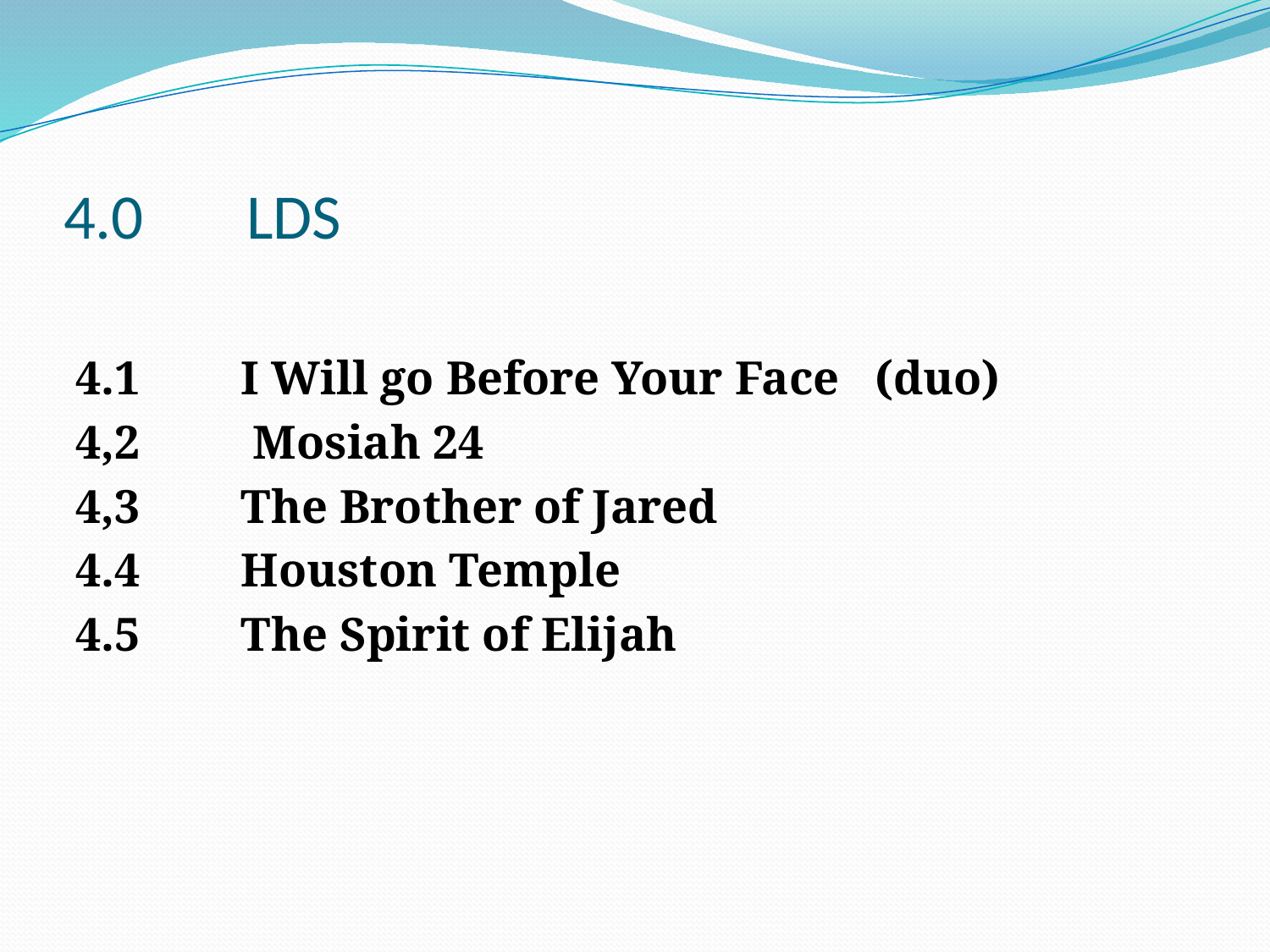

# 4.0 			LDS
4.1	I Will go Before Your Face   (duo)
4,2 	 Mosiah 24
4,3	The Brother of Jared
4.4	Houston Temple
4.5	The Spirit of Elijah